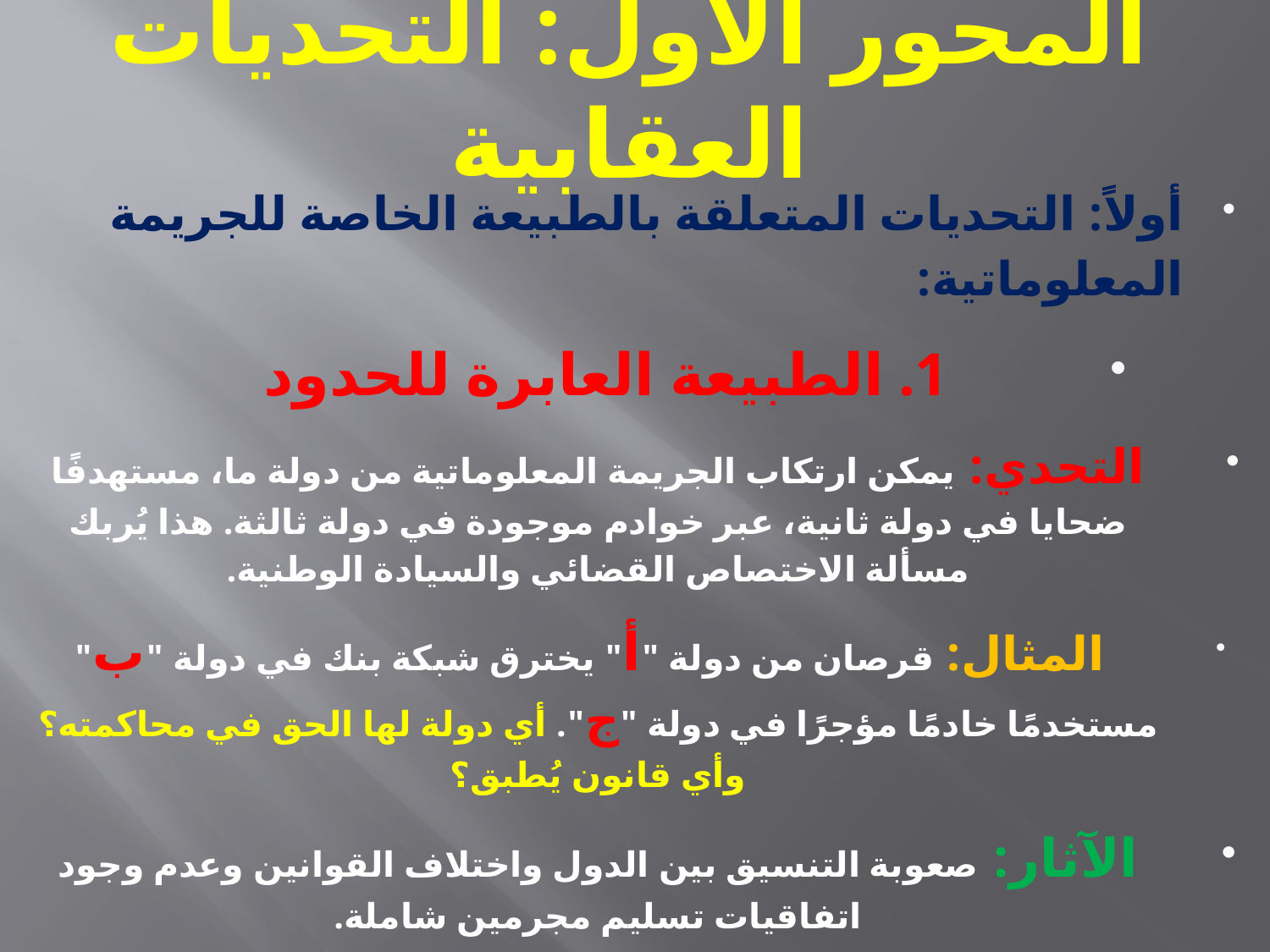

# المحور الأول: التحديات العقابية
أولاً: التحديات المتعلقة بالطبيعة الخاصة للجريمة المعلوماتية:
1. الطبيعة العابرة للحدود
التحدي: يمكن ارتكاب الجريمة المعلوماتية من دولة ما، مستهدفًا ضحايا في دولة ثانية، عبر خوادم موجودة في دولة ثالثة. هذا يُربك مسألة الاختصاص القضائي والسيادة الوطنية.
  المثال: قرصان من دولة "أ" يخترق شبكة بنك في دولة "ب" مستخدمًا خادمًا مؤجرًا في دولة "ج". أي دولة لها الحق في محاكمته؟ وأي قانون يُطبق؟
الآثار: صعوبة التنسيق بين الدول واختلاف القوانين وعدم وجود اتفاقيات تسليم مجرمين شاملة.